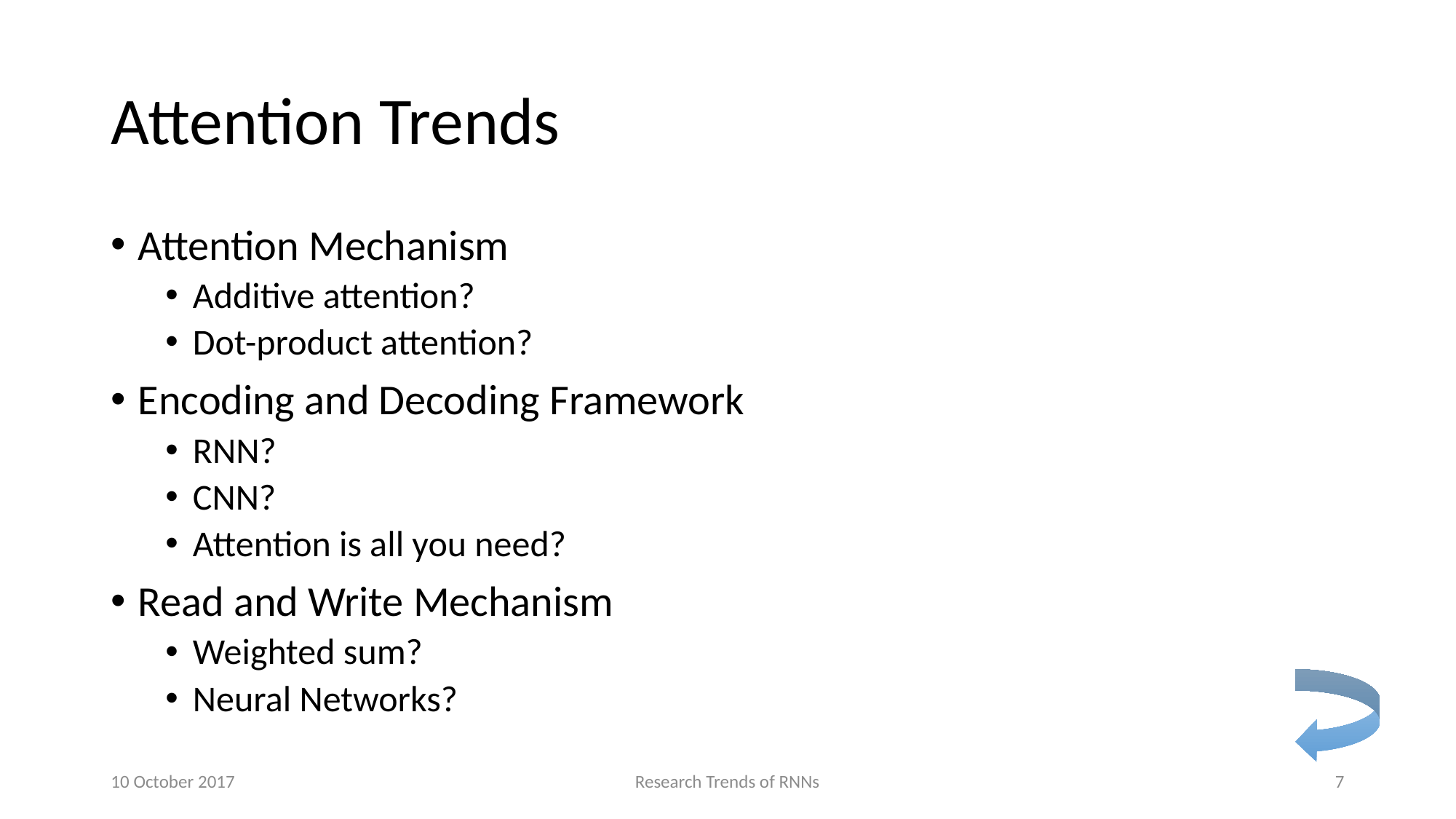

# Attention Trends
Attention Mechanism
Additive attention?
Dot-product attention?
Encoding and Decoding Framework
RNN?
CNN?
Attention is all you need?
Read and Write Mechanism
Weighted sum?
Neural Networks?

10 October 2017
Research Trends of RNNs
7